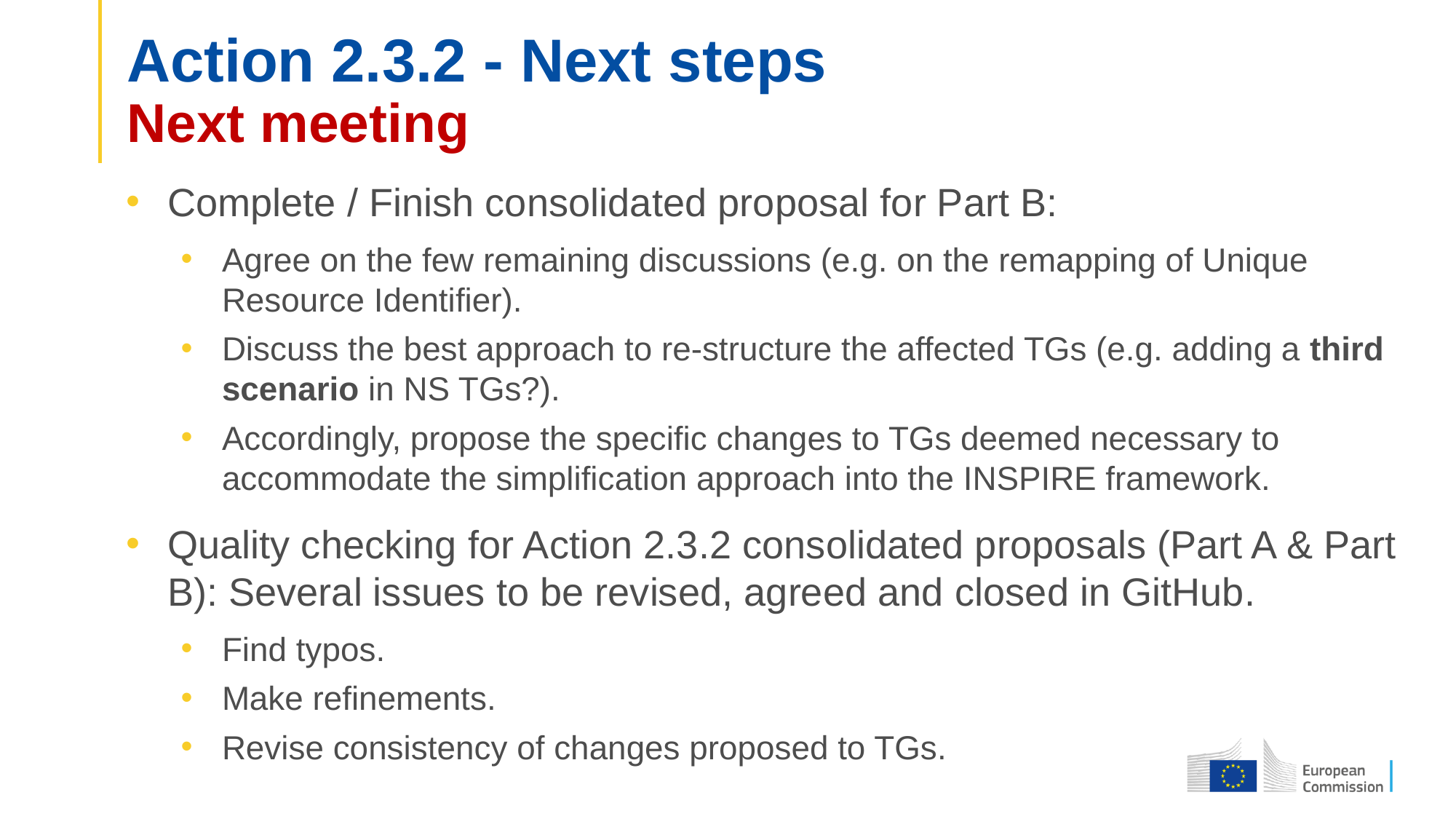

# Action 2.3.2 - Next steps Next meeting
Complete / Finish consolidated proposal for Part B:
Agree on the few remaining discussions (e.g. on the remapping of Unique Resource Identifier).
Discuss the best approach to re-structure the affected TGs (e.g. adding a third scenario in NS TGs?).
Accordingly, propose the specific changes to TGs deemed necessary to accommodate the simplification approach into the INSPIRE framework.
Quality checking for Action 2.3.2 consolidated proposals (Part A & Part B): Several issues to be revised, agreed and closed in GitHub.
Find typos.
Make refinements.
Revise consistency of changes proposed to TGs.